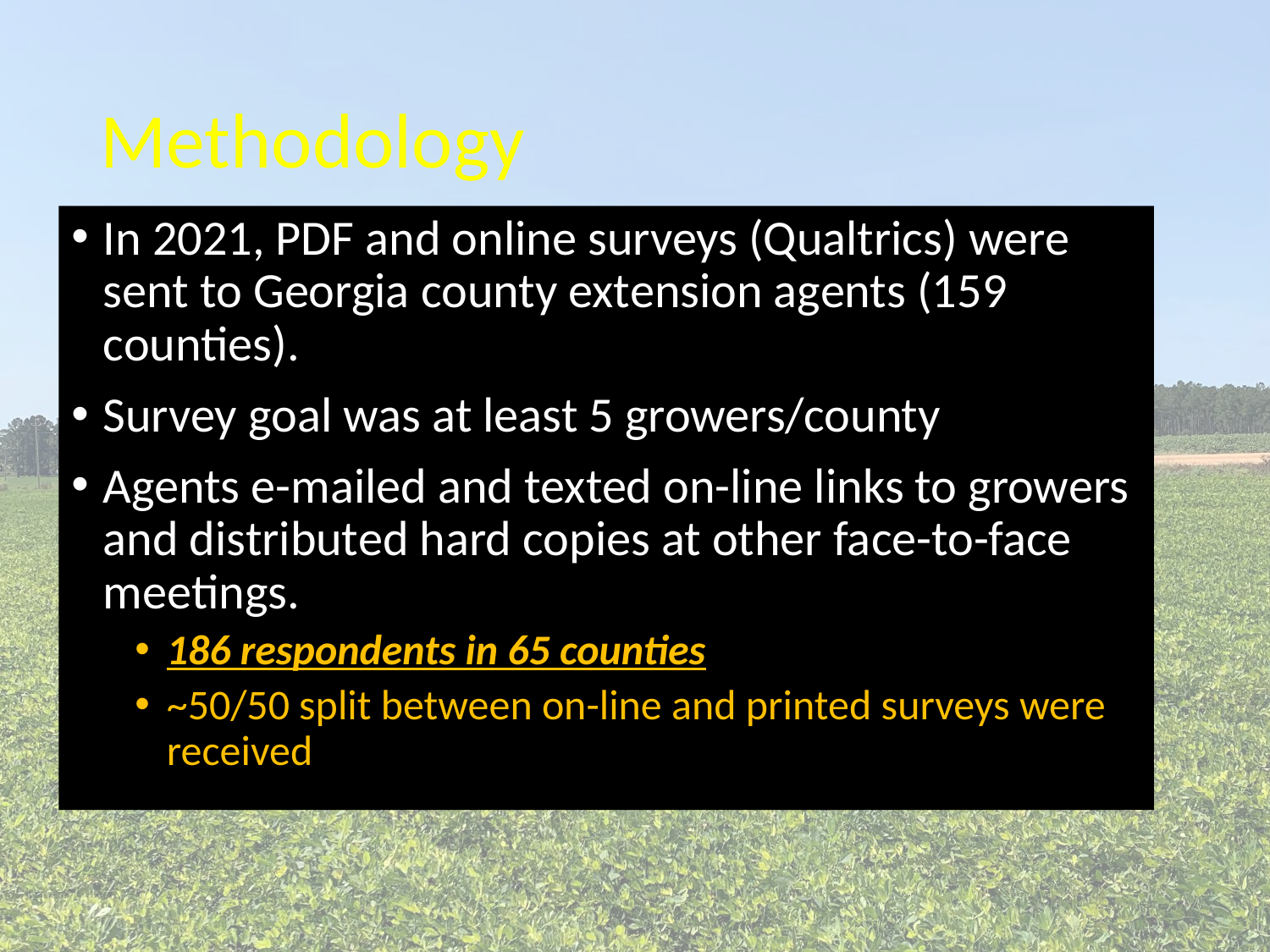

# Methodology
In 2021, PDF and online surveys (Qualtrics) were sent to Georgia county extension agents (159 counties).
Survey goal was at least 5 growers/county
Agents e-mailed and texted on-line links to growers and distributed hard copies at other face-to-face meetings.
186 respondents in 65 counties
~50/50 split between on-line and printed surveys were received